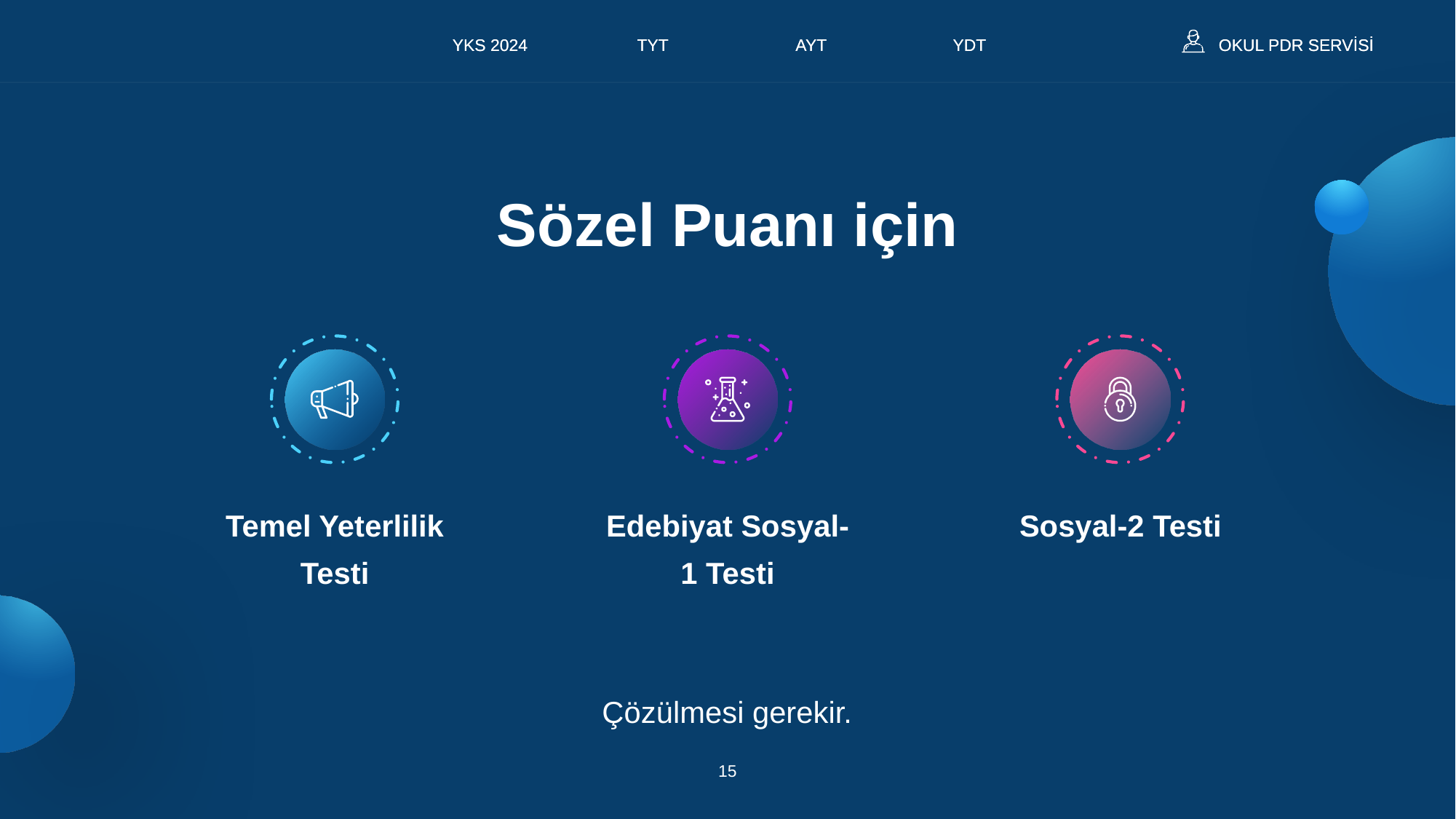

Sözel Puanı için

Temel Yeterlilik Testi
Edebiyat Sosyal-1 Testi
Sosyal-2 Testi

Çözülmesi gerekir.